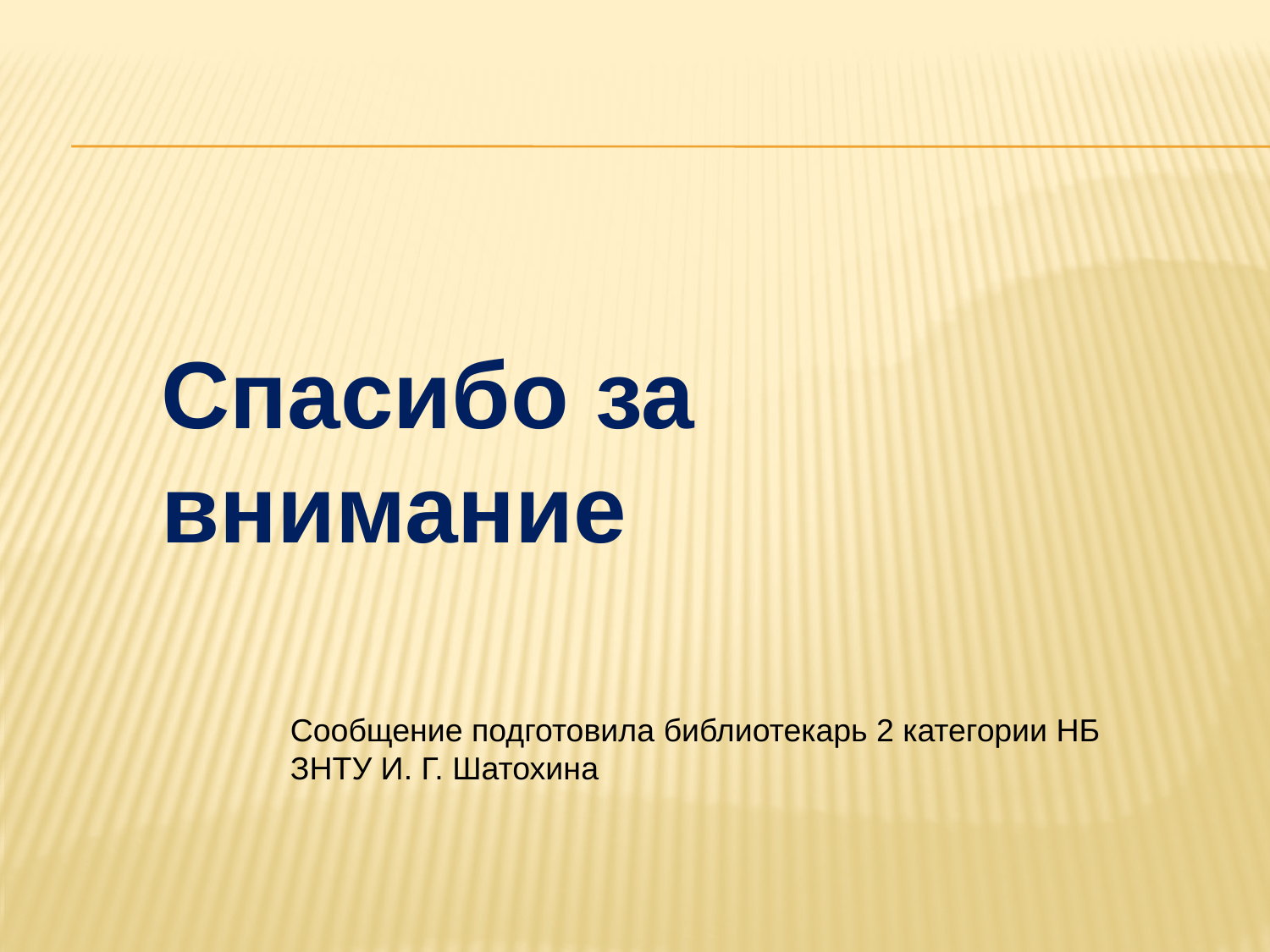

Спасибо за внимание
Сообщение подготовила библиотекарь 2 категории НБ ЗНТУ И. Г. Шатохина